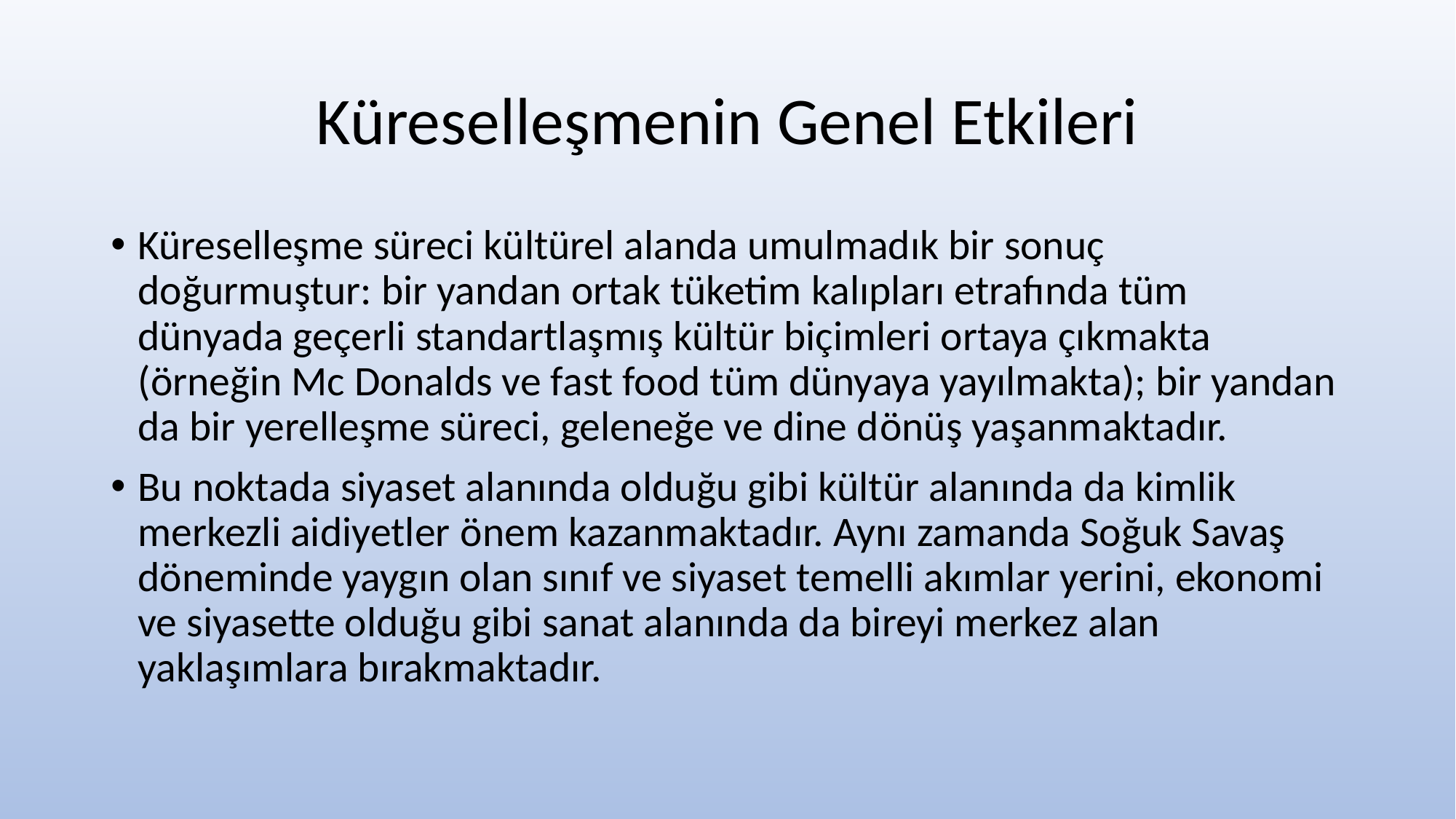

# Küreselleşmenin Genel Etkileri
Küreselleşme süreci kültürel alanda umulmadık bir sonuç doğurmuştur: bir yandan ortak tüketim kalıpları etrafında tüm dünyada geçerli standartlaşmış kültür biçimleri ortaya çıkmakta (örneğin Mc Donalds ve fast food tüm dünyaya yayılmakta); bir yandan da bir yerelleşme süreci, geleneğe ve dine dönüş yaşanmaktadır.
Bu noktada siyaset alanında olduğu gibi kültür alanında da kimlik merkezli aidiyetler önem kazanmaktadır. Aynı zamanda Soğuk Savaş döneminde yaygın olan sınıf ve siyaset temelli akımlar yerini, ekonomi ve siyasette olduğu gibi sanat alanında da bireyi merkez alan yaklaşımlara bırakmaktadır.